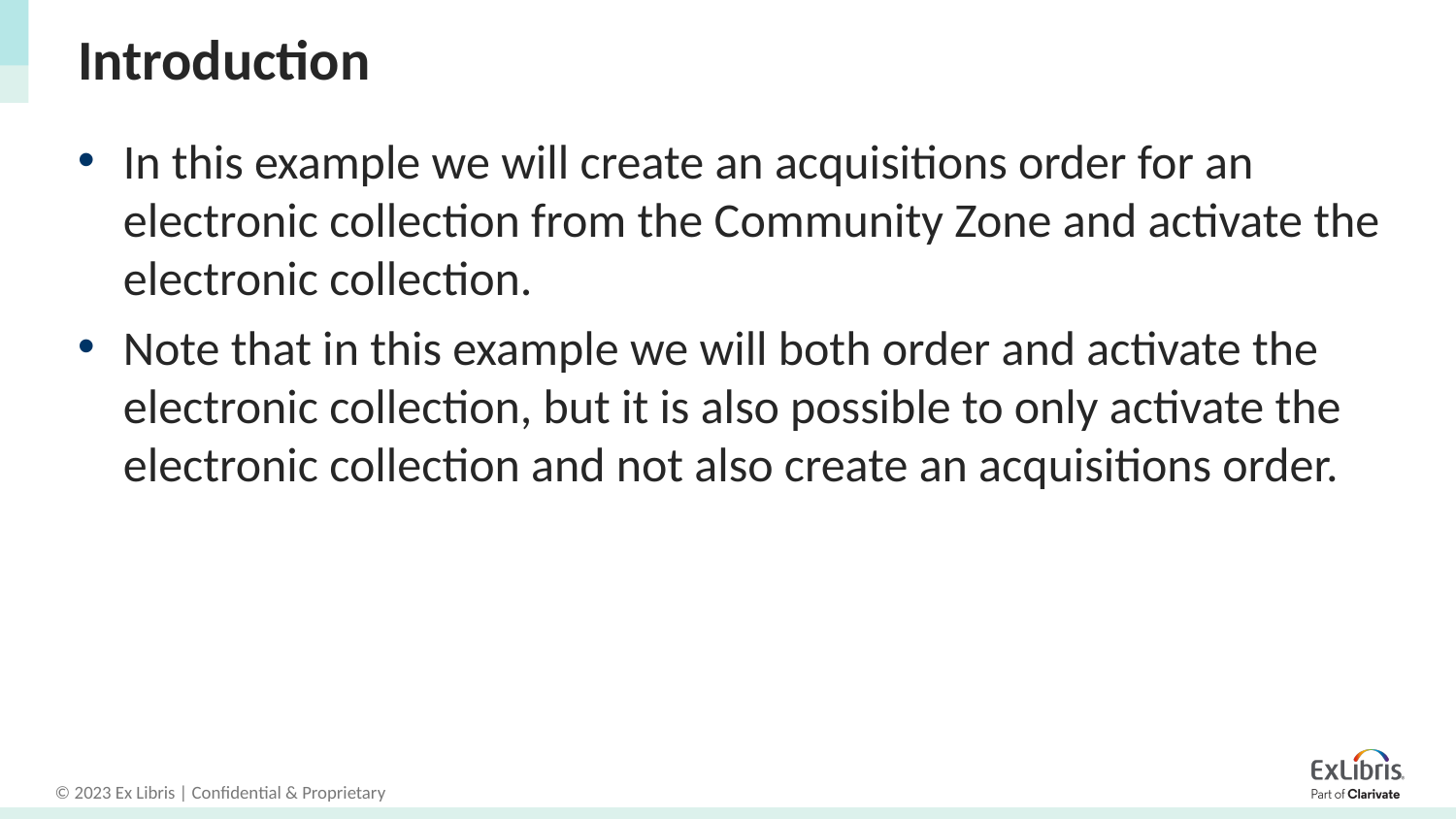

# Introduction
In this example we will create an acquisitions order for an electronic collection from the Community Zone and activate the electronic collection.
Note that in this example we will both order and activate the electronic collection, but it is also possible to only activate the electronic collection and not also create an acquisitions order.